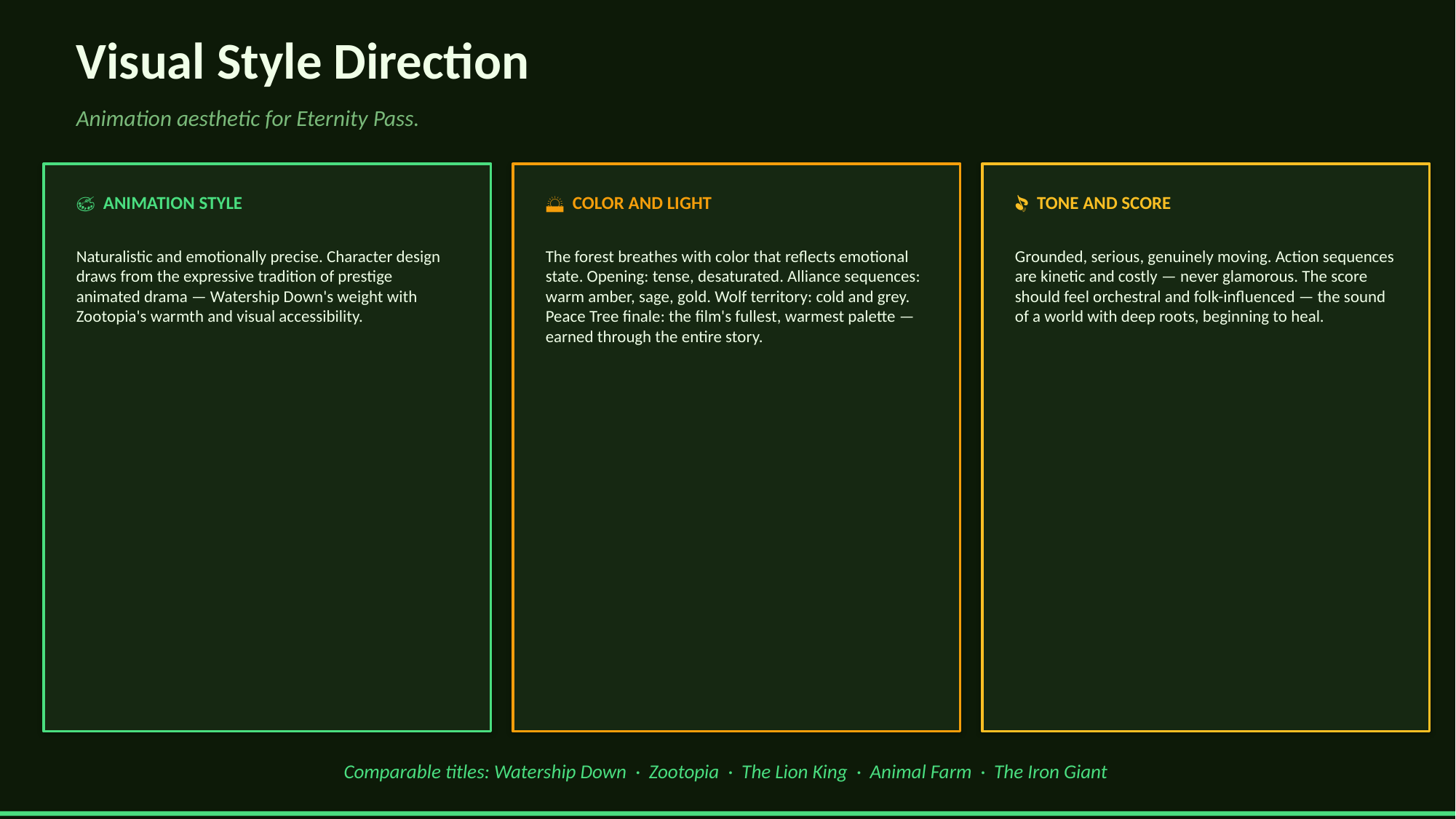

Visual Style Direction
Animation aesthetic for Eternity Pass.

🎨  ANIMATION STYLE
🌅  COLOR AND LIGHT
🎵  TONE AND SCORE
Naturalistic and emotionally precise. Character design draws from the expressive tradition of prestige animated drama — Watership Down's weight with Zootopia's warmth and visual accessibility.
The forest breathes with color that reflects emotional state. Opening: tense, desaturated. Alliance sequences: warm amber, sage, gold. Wolf territory: cold and grey. Peace Tree finale: the film's fullest, warmest palette — earned through the entire story.
Grounded, serious, genuinely moving. Action sequences are kinetic and costly — never glamorous. The score should feel orchestral and folk-influenced — the sound of a world with deep roots, beginning to heal.
Comparable titles: Watership Down  ·  Zootopia  ·  The Lion King  ·  Animal Farm  ·  The Iron Giant